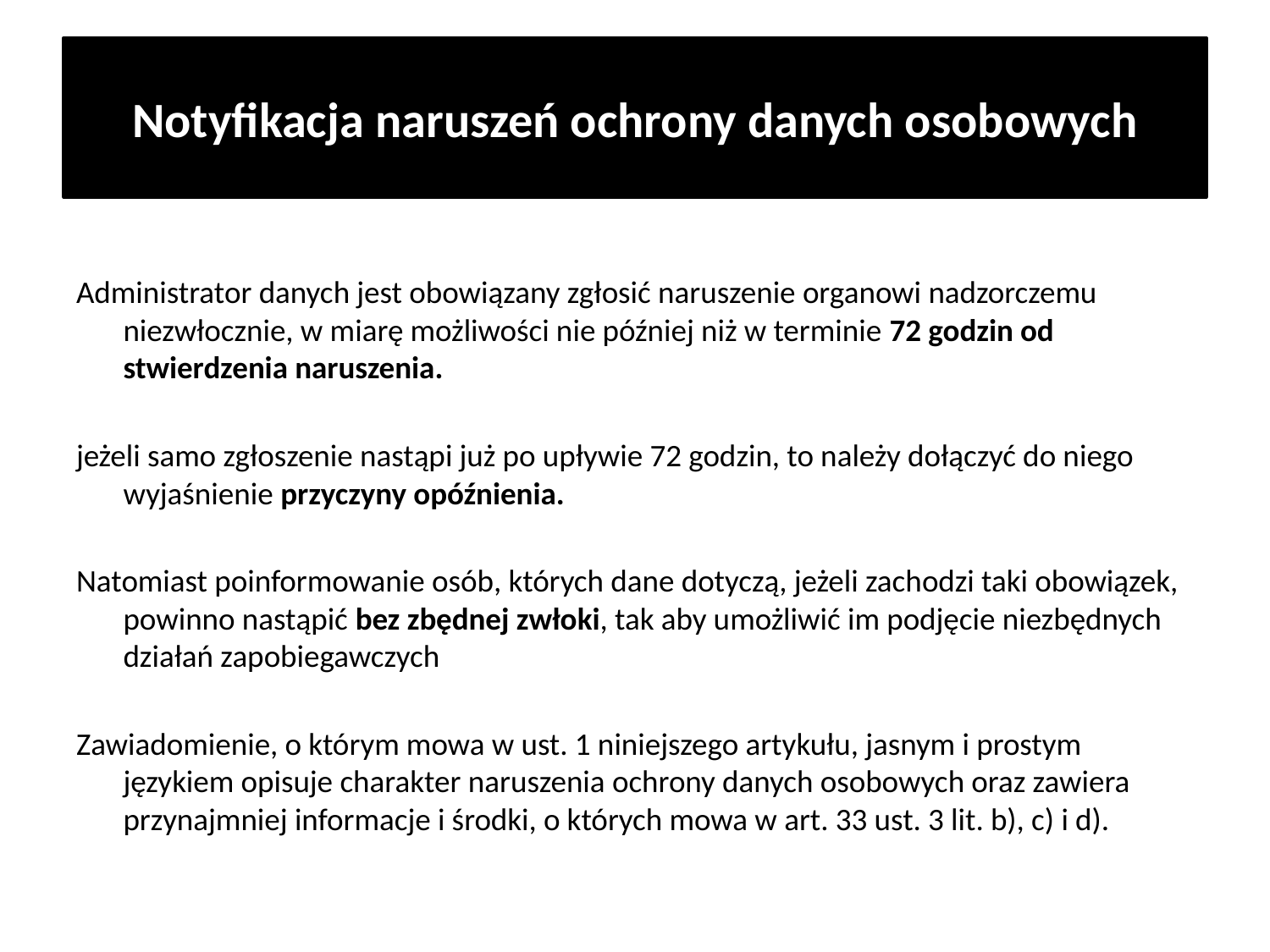

# Notyfikacja naruszeń ochrony danych osobowych

Administrator danych jest obowiązany zgłosić naruszenie organowi nadzorczemu niezwłocznie, w miarę możliwości nie później niż w terminie 72 godzin od stwierdzenia naruszenia.

jeżeli samo zgłoszenie nastąpi już po upływie 72 godzin, to należy dołączyć do niego wyjaśnienie przyczyny opóźnienia.

Natomiast poinformowanie osób, których dane dotyczą, jeżeli zachodzi taki obowiązek, powinno nastąpić bez zbędnej zwłoki, tak aby umożliwić im podjęcie niezbędnych działań zapobiegawczych

Zawiadomienie, o którym mowa w ust. 1 niniejszego artykułu, jasnym i prostym językiem opisuje charakter naruszenia ochrony danych osobowych oraz zawiera przynajmniej informacje i środki, o których mowa w art. 33 ust. 3 lit. b), c) i d).